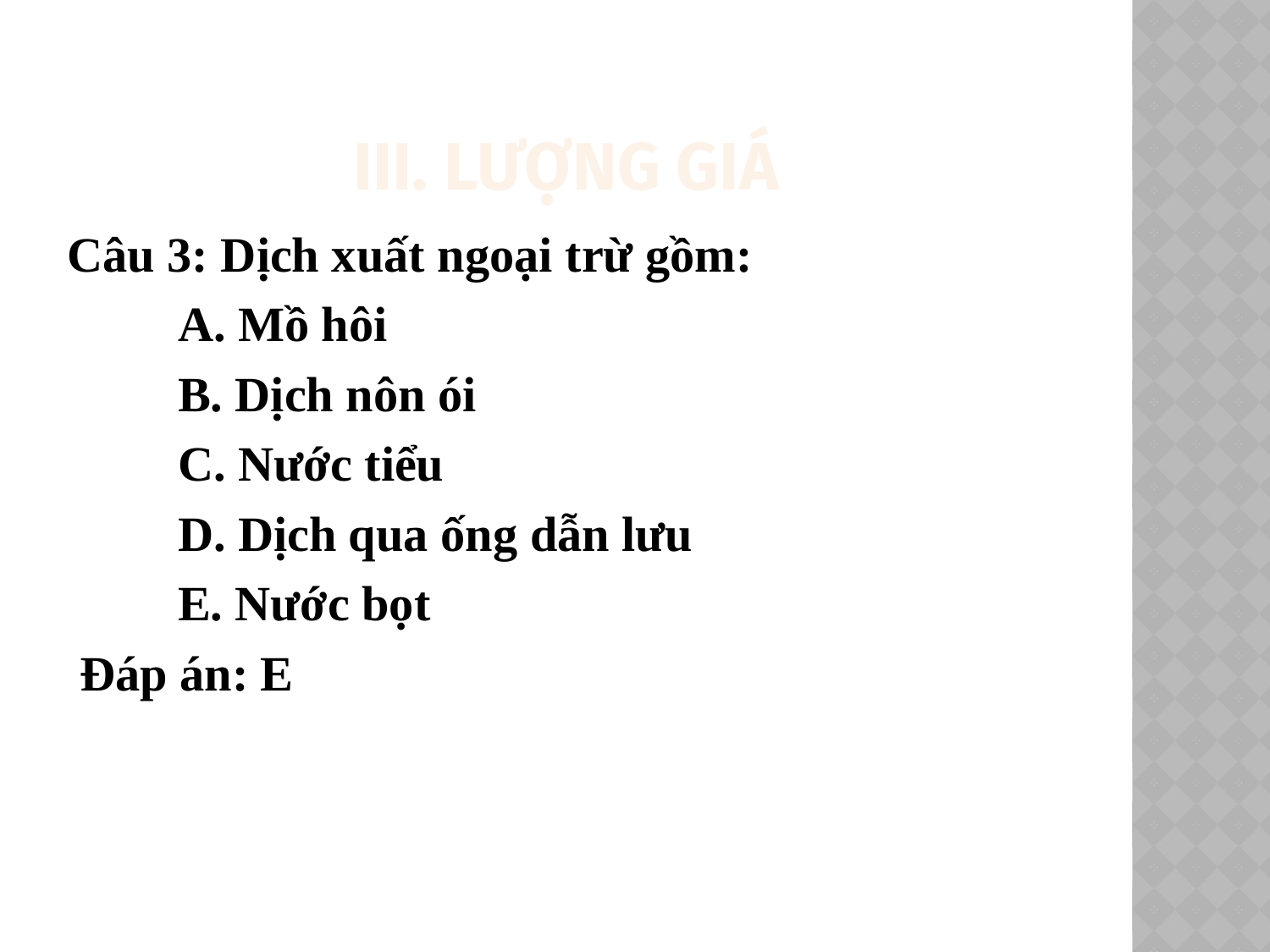

# III. LƯỢNG GIÁ
Câu 3: Dịch xuất ngoại trừ gồm:
         A. Mồ hôi
         B. Dịch nôn ói
         C. Nước tiểu
         D. Dịch qua ống dẫn lưu
         E. Nước bọt
 Đáp án: E